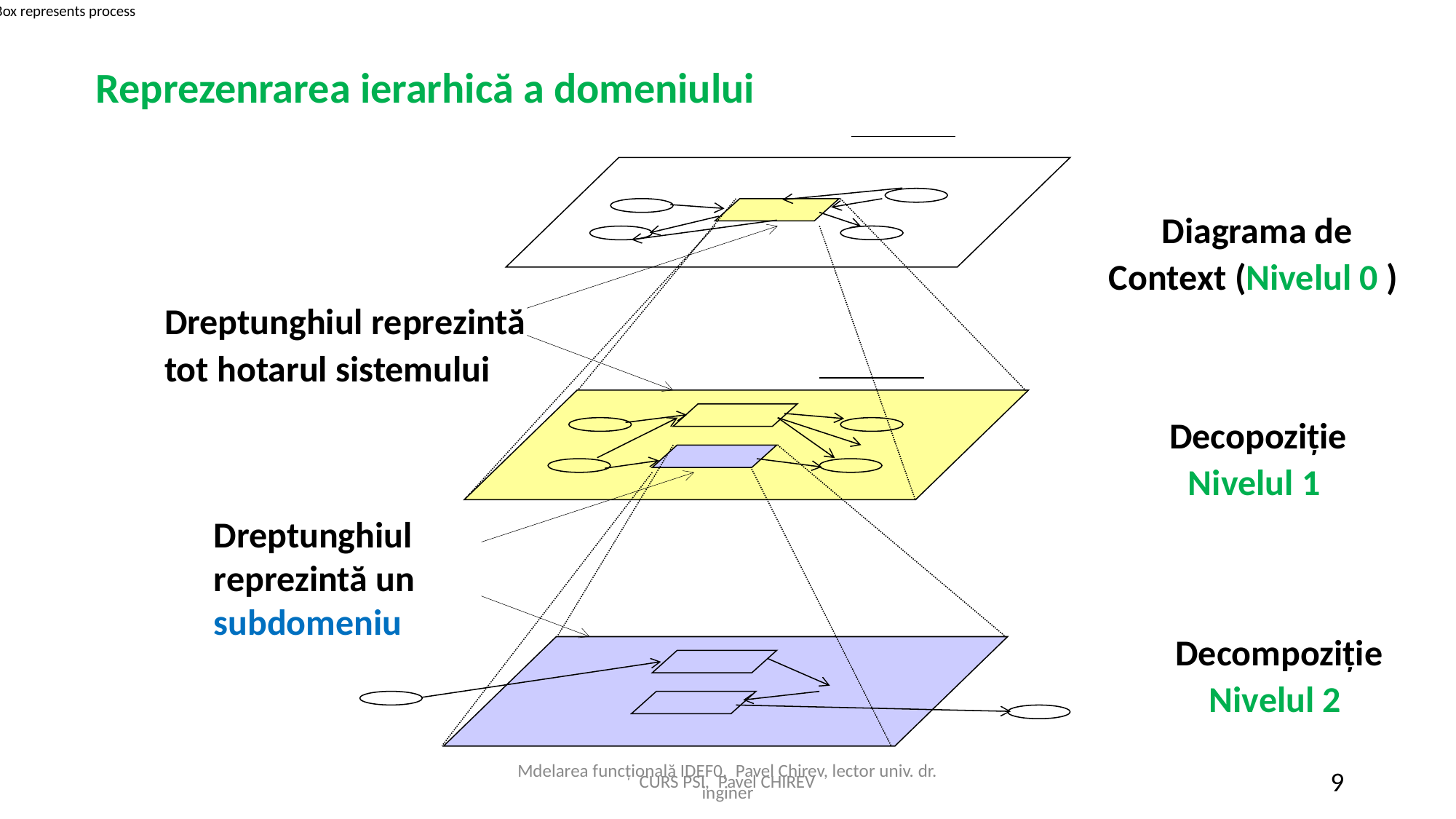

Box represents process
Reprezenrarea ierarhică a domeniului

 Diagrama de Context (Nivelul 0 )

Dreptunghiul reprezintă tot hotarul sistemului

Decopoziție Nivelul 1

Decompoziție Nivelul 2

Dreptunghiul reprezintă un subdomeniu
CURS PSI,  Pavel CHIREV
Mdelarea funcțională IDEF0,  Pavel Chirev, lector univ. dr. inginer
9